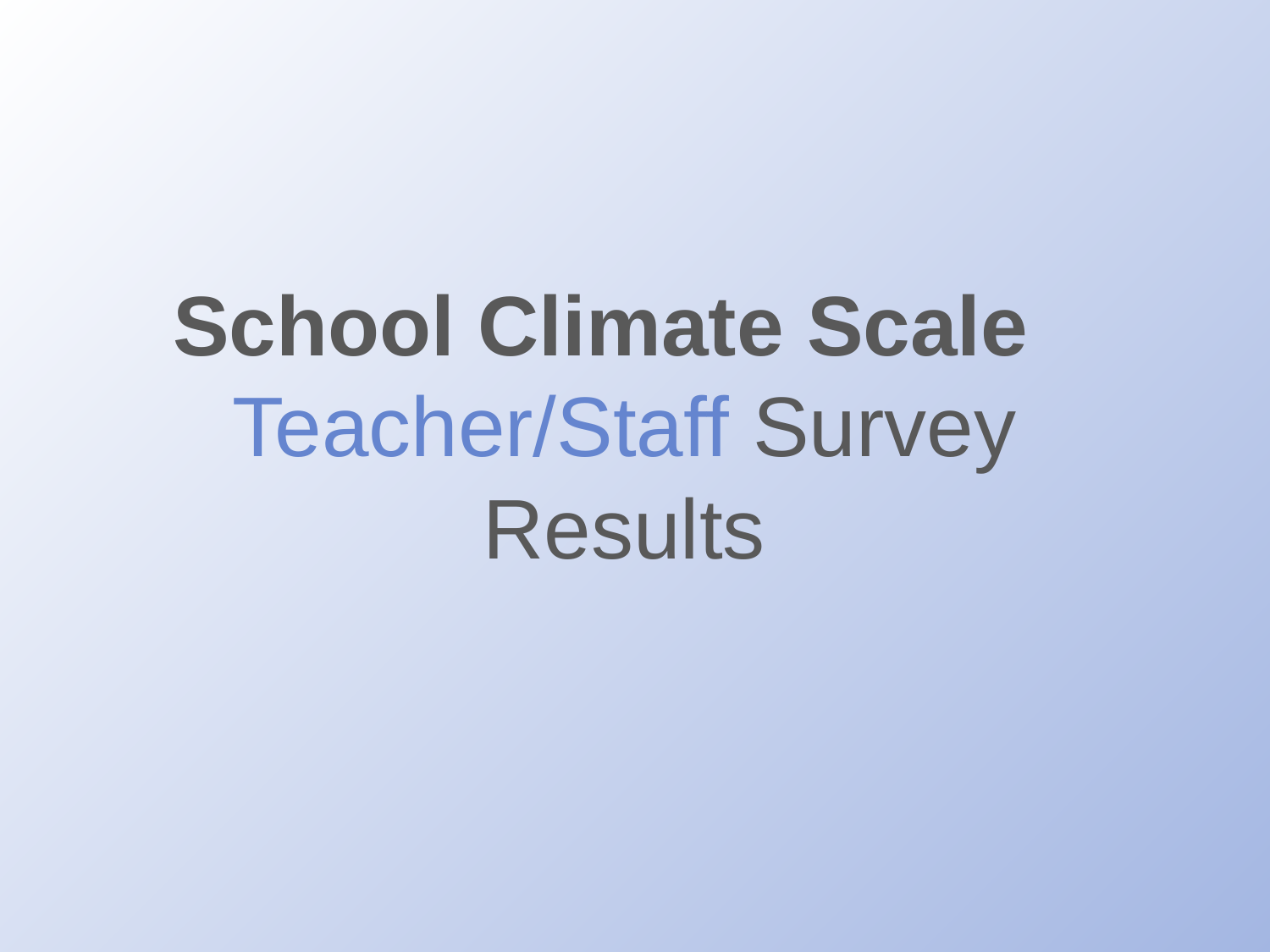

# School Climate Scale Teacher/Staff Survey Results